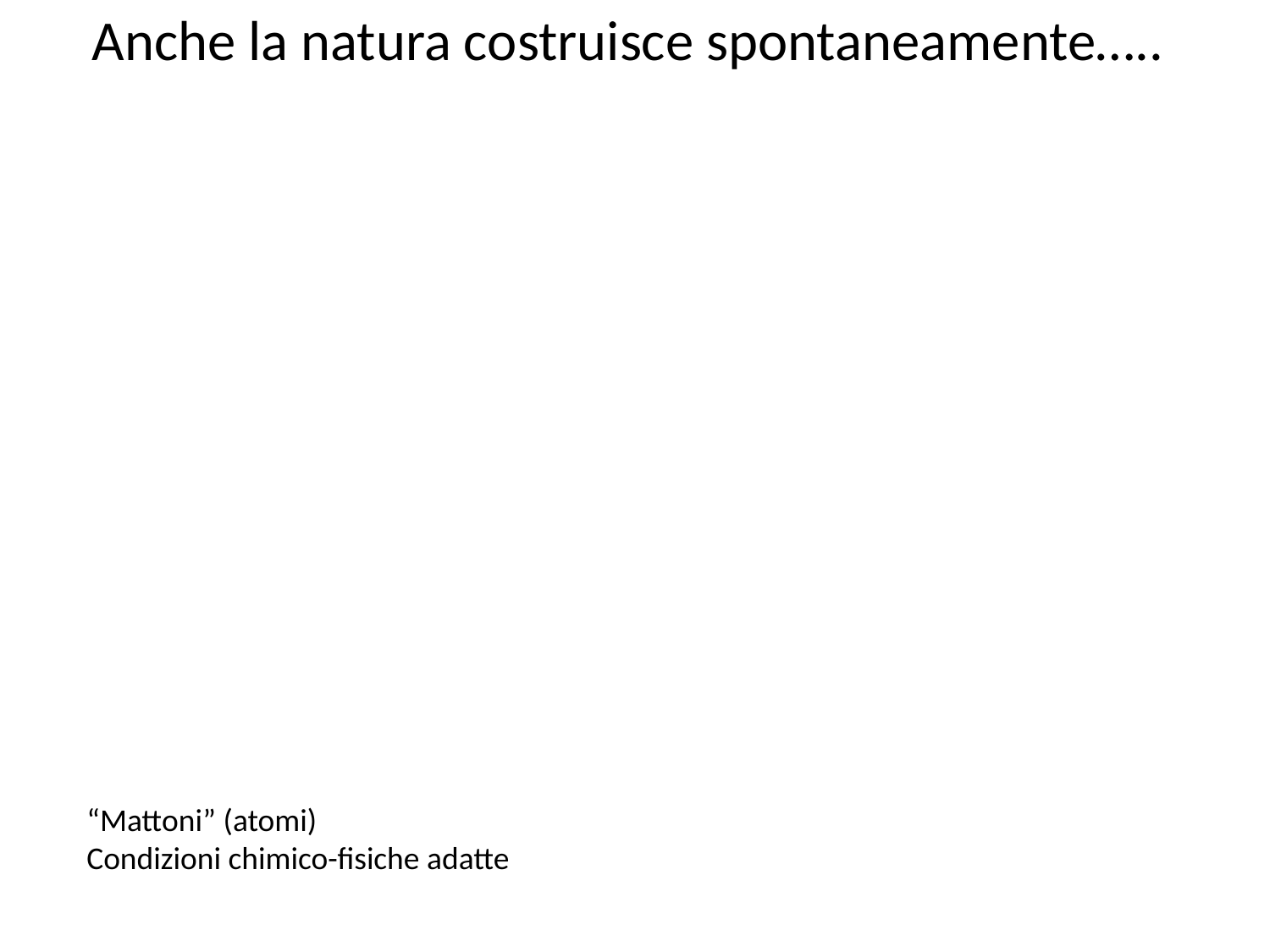

Anche la natura costruisce spontaneamente…..
“Mattoni” (atomi)
Condizioni chimico-fisiche adatte